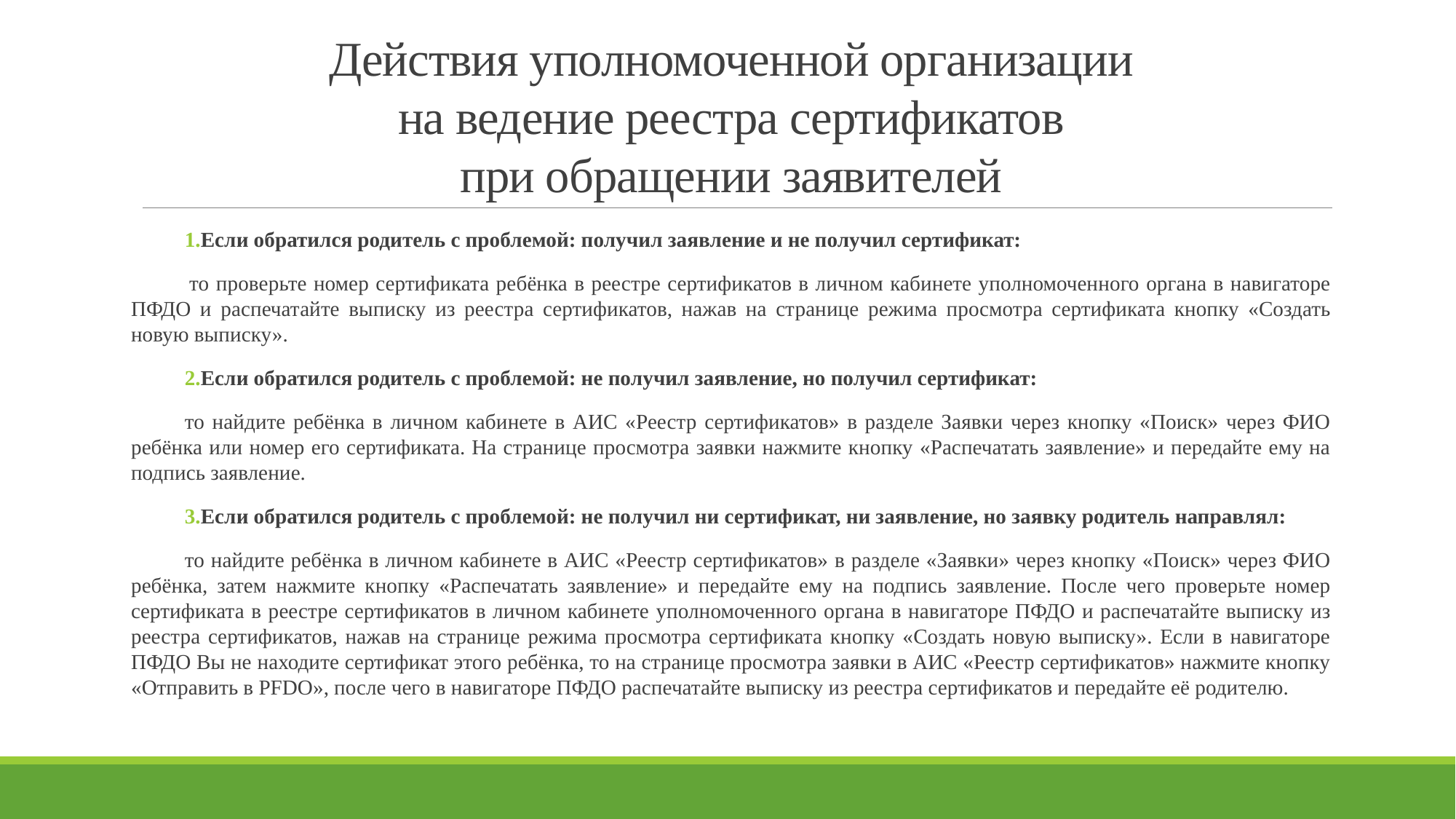

# Действия уполномоченной организации на ведение реестра сертификатов при обращении заявителей
Если обратился родитель с проблемой: получил заявление и не получил сертификат:
то проверьте номер сертификата ребёнка в реестре сертификатов в личном кабинете уполномоченного органа в навигаторе ПФДО и распечатайте выписку из реестра сертификатов, нажав на странице режима просмотра сертификата кнопку «Создать новую выписку».
Если обратился родитель с проблемой: не получил заявление, но получил сертификат:
то найдите ребёнка в личном кабинете в АИС «Реестр сертификатов» в разделе Заявки через кнопку «Поиск» через ФИО ребёнка или номер его сертификата. На странице просмотра заявки нажмите кнопку «Распечатать заявление» и передайте ему на подпись заявление.
Если обратился родитель с проблемой: не получил ни сертификат, ни заявление, но заявку родитель направлял:
то найдите ребёнка в личном кабинете в АИС «Реестр сертификатов» в разделе «Заявки» через кнопку «Поиск» через ФИО ребёнка, затем нажмите кнопку «Распечатать заявление» и передайте ему на подпись заявление. После чего проверьте номер сертификата в реестре сертификатов в личном кабинете уполномоченного органа в навигаторе ПФДО и распечатайте выписку из реестра сертификатов, нажав на странице режима просмотра сертификата кнопку «Создать новую выписку». Если в навигаторе ПФДО Вы не находите сертификат этого ребёнка, то на странице просмотра заявки в АИС «Реестр сертификатов» нажмите кнопку «Отправить в PFDO», после чего в навигаторе ПФДО распечатайте выписку из реестра сертификатов и передайте её родителю.